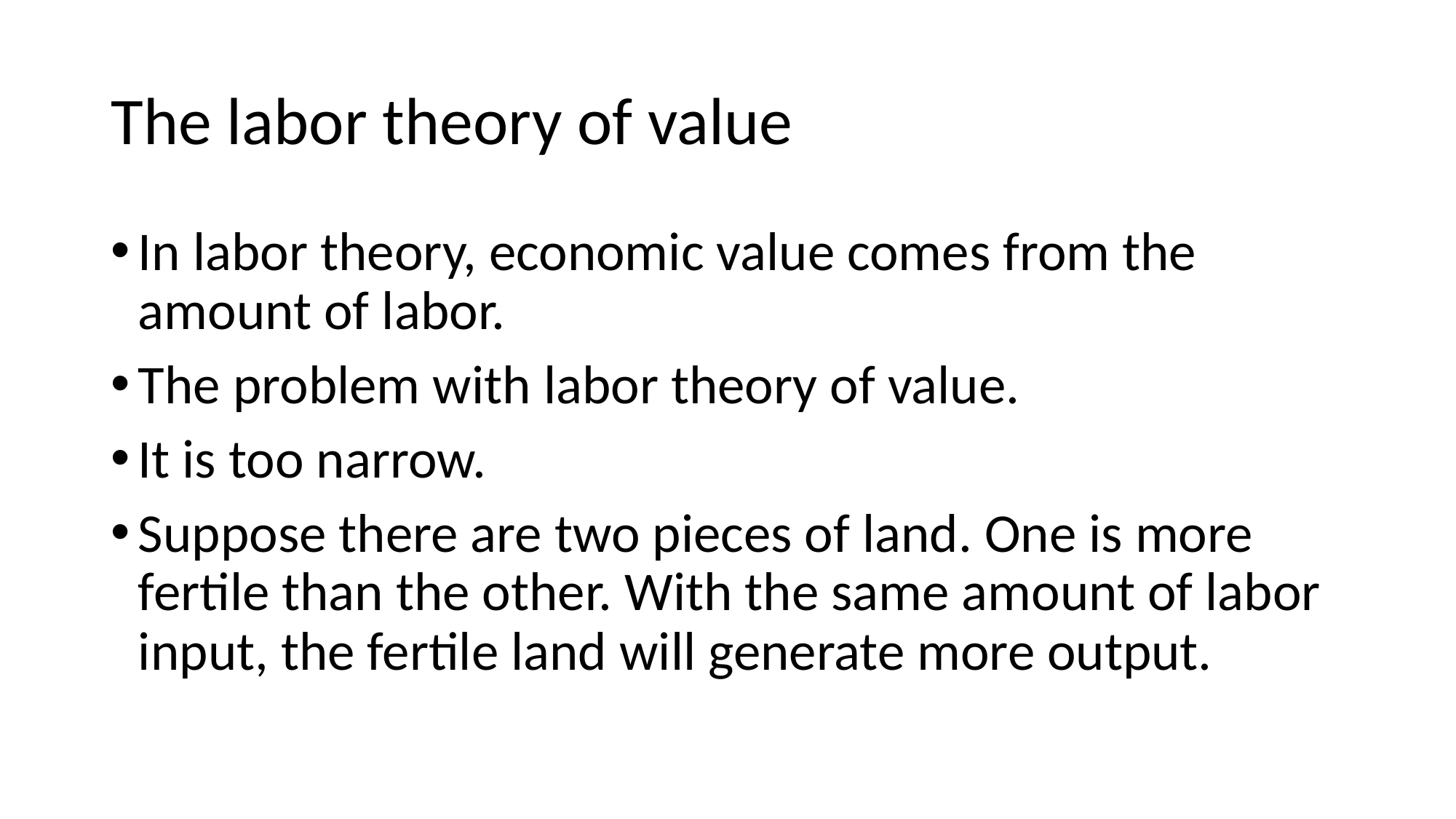

# The labor theory of value
In labor theory, economic value comes from the amount of labor.
The problem with labor theory of value.
It is too narrow.
Suppose there are two pieces of land. One is more fertile than the other. With the same amount of labor input, the fertile land will generate more output.